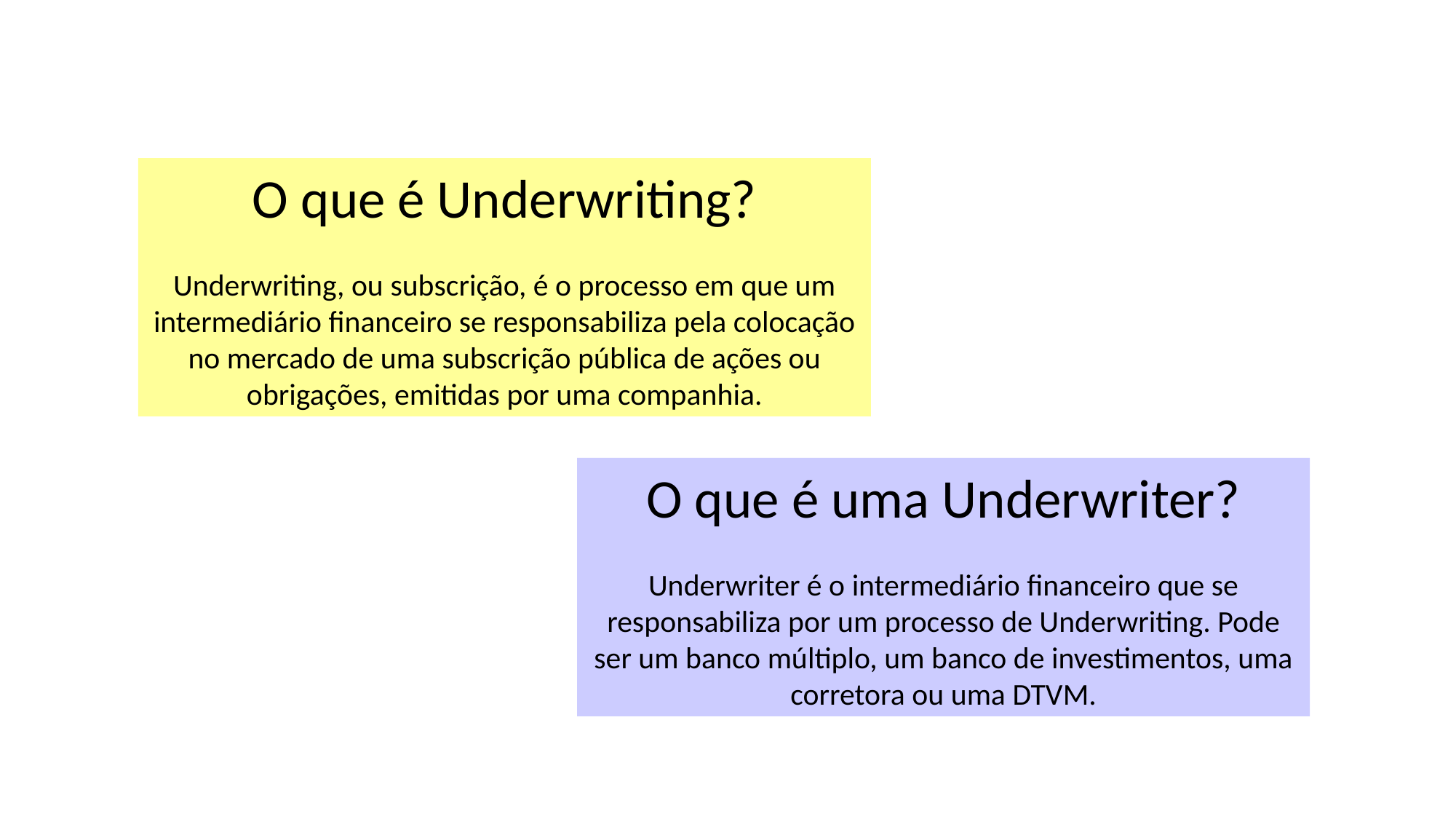

O que é Underwriting?

Underwriting, ou subscrição, é o processo em que um intermediário financeiro se responsabiliza pela colocação no mercado de uma subscrição pública de ações ou obrigações, emitidas por uma companhia.
O que é uma Underwriter?

Underwriter é o intermediário financeiro que se responsabiliza por um processo de Underwriting. Pode ser um banco múltiplo, um banco de investimentos, uma corretora ou uma DTVM.